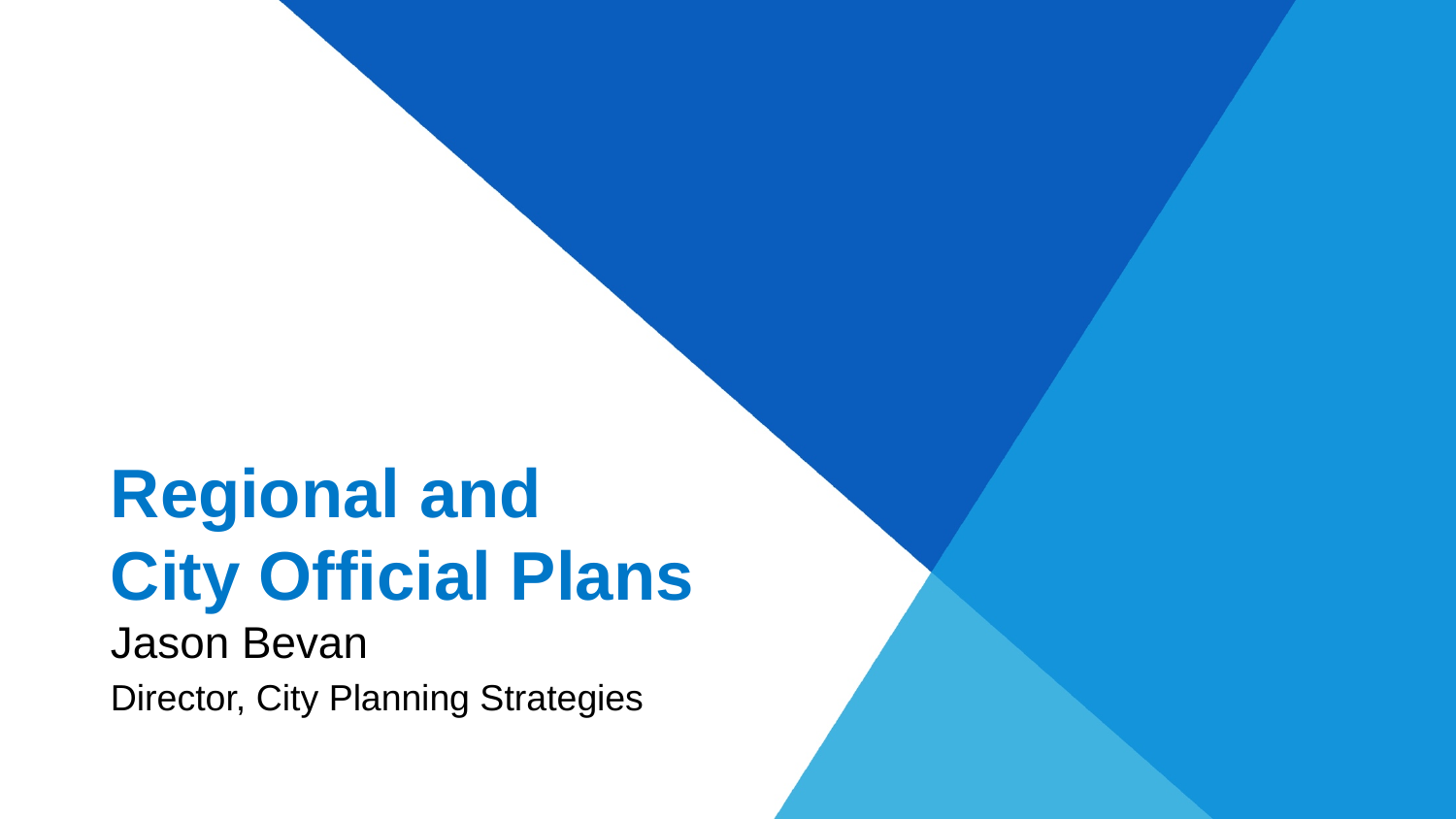

# Regional and City Official Plans
Jason Bevan
Director, City Planning Strategies